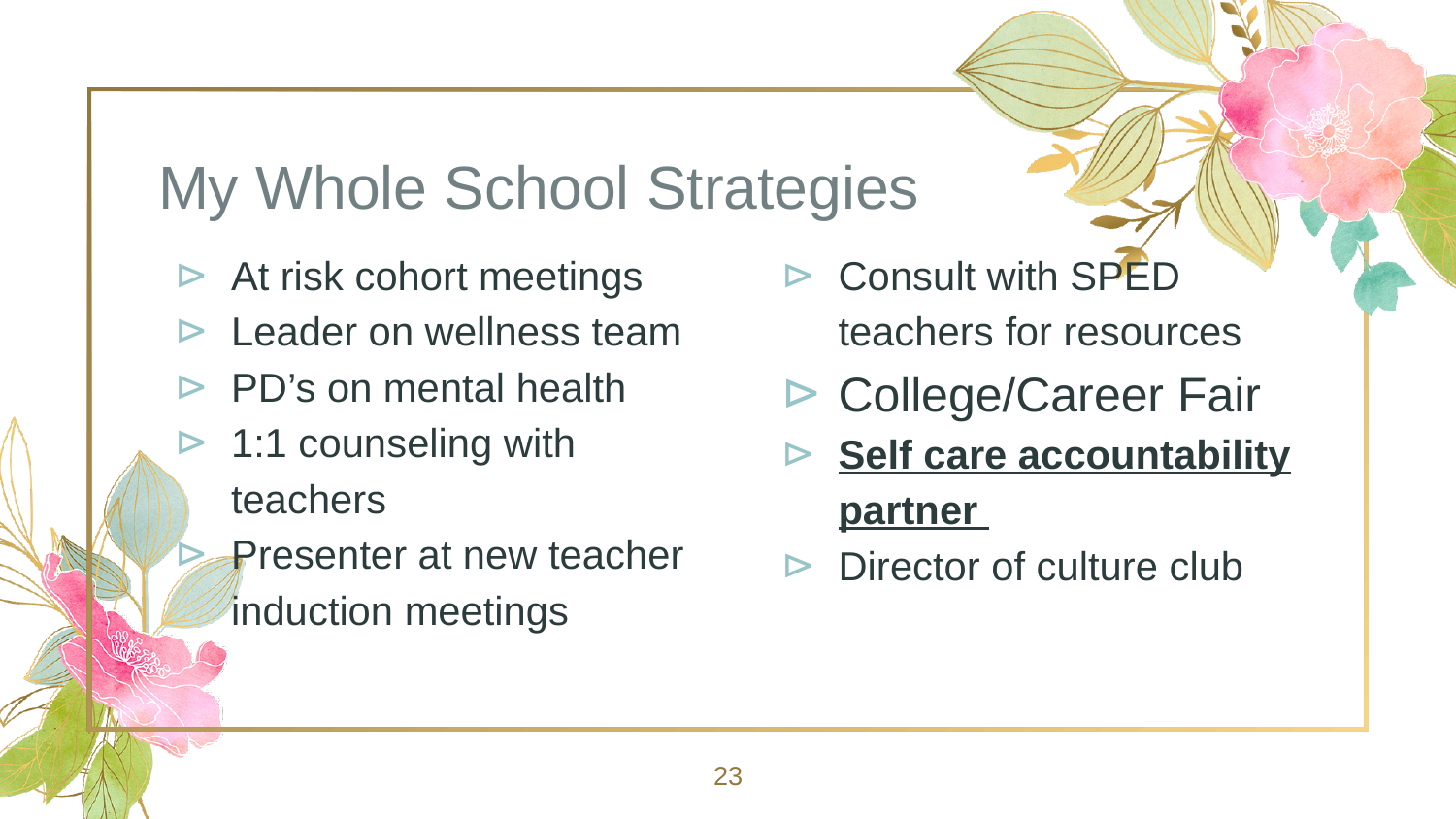

# My Whole School Strategies
At risk cohort meetings
Leader on wellness team
PD’s on mental health
1:1 counseling with teachers
Presenter at new teacher induction meetings
Consult with SPED teachers for resources
College/Career Fair
Self care accountability partner
Director of culture club
23